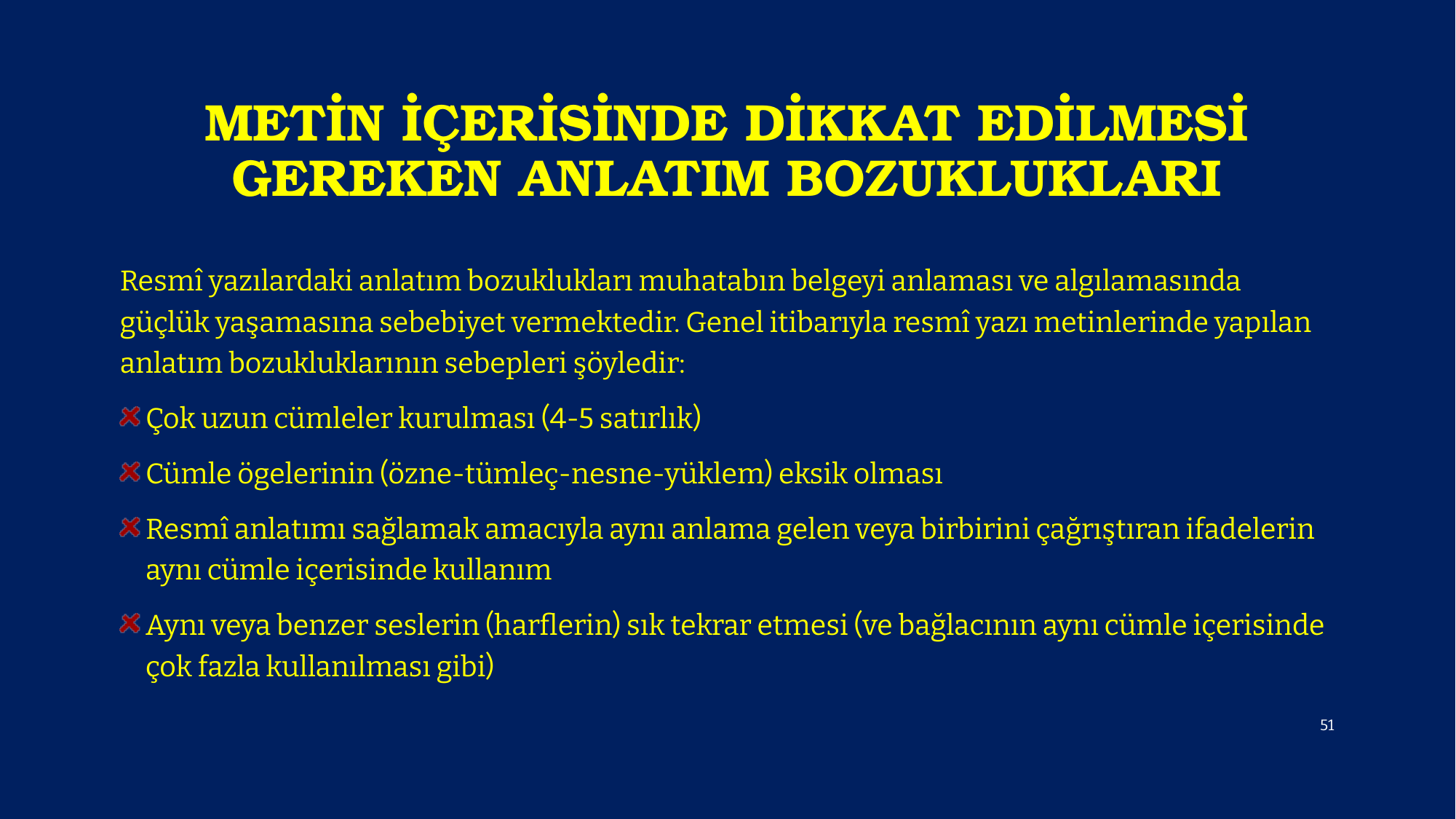

# Metin İçerisinde Dikkat Edilmesi Gereken Anlatım Bozuklukları
Resmî yazılardaki anlatım bozuklukları muhatabın belgeyi anlaması ve algılamasında güçlük yaşamasına sebebiyet vermektedir. Genel itibarıyla resmî yazı metinlerinde yapılan anlatım bozukluklarının sebepleri şöyledir:
Çok uzun cümleler kurulması (4-5 satırlık)
Cümle ögelerinin (özne-tümleç-nesne-yüklem) eksik olması
Resmî anlatımı sağlamak amacıyla aynı anlama gelen veya birbirini çağrıştıran ifadelerin aynı cümle içerisinde kullanım
Aynı veya benzer seslerin (harflerin) sık tekrar etmesi (ve bağlacının aynı cümle içerisinde çok fazla kullanılması gibi)

51